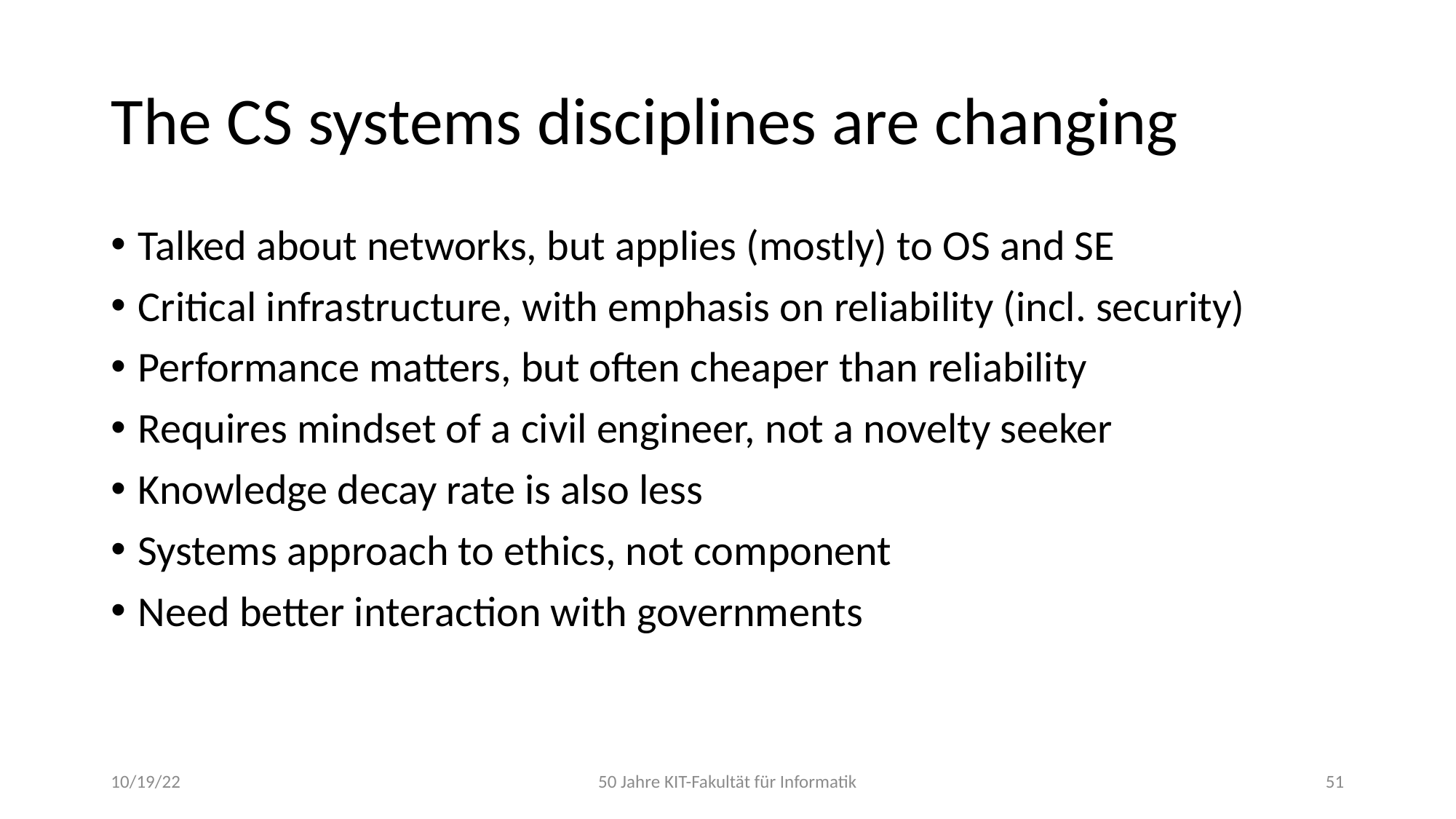

# The CS systems disciplines are changing
Talked about networks, but applies (mostly) to OS and SE
Critical infrastructure, with emphasis on reliability (incl. security)
Performance matters, but often cheaper than reliability
Requires mindset of a civil engineer, not a novelty seeker
Knowledge decay rate is also less
Systems approach to ethics, not component
Need better interaction with governments

10/19/22
50 Jahre KIT-Fakultät für Informatik
51